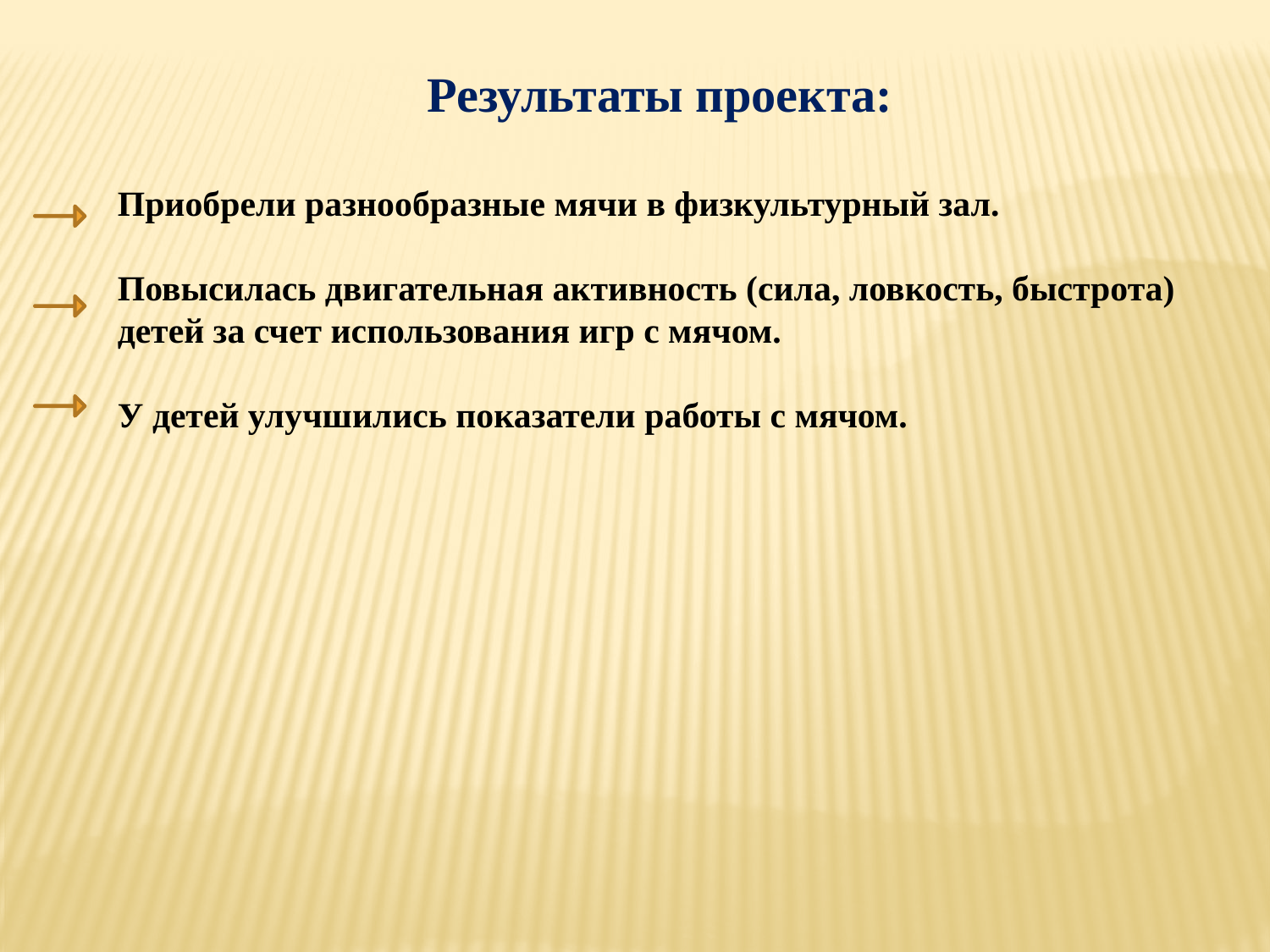

Результаты проекта:

Приобрели разнообразные мячи в физкультурный зал.

Повысилась двигательная активность (сила, ловкость, быстрота) детей за счет использования игр с мячом.

У детей улучшились показатели работы с мячом.